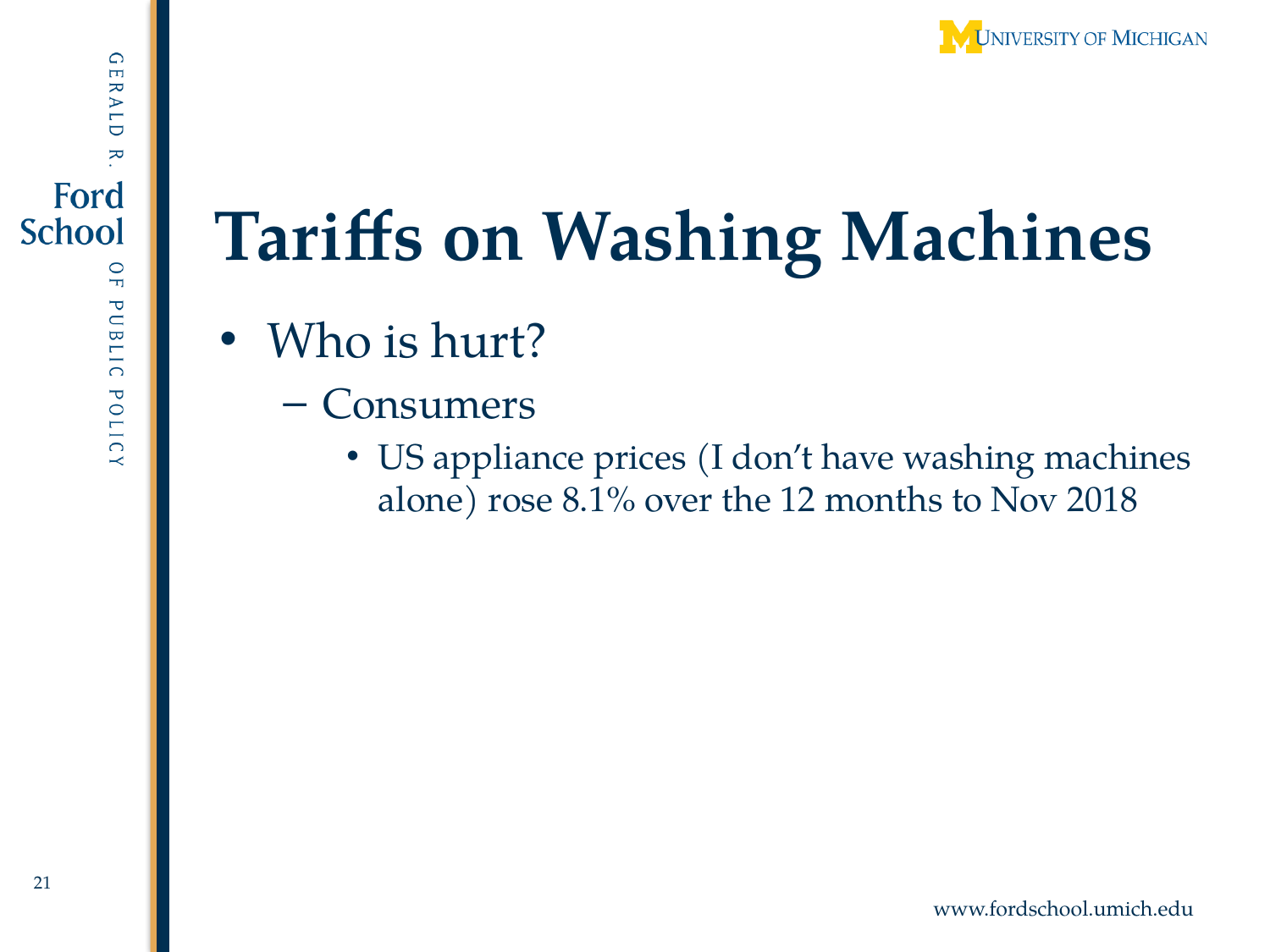

21
# Tariffs on Washing Machines
Who is hurt?
Consumers
US appliance prices (I don’t have washing machines alone) rose 8.1% over the 12 months to Nov 2018